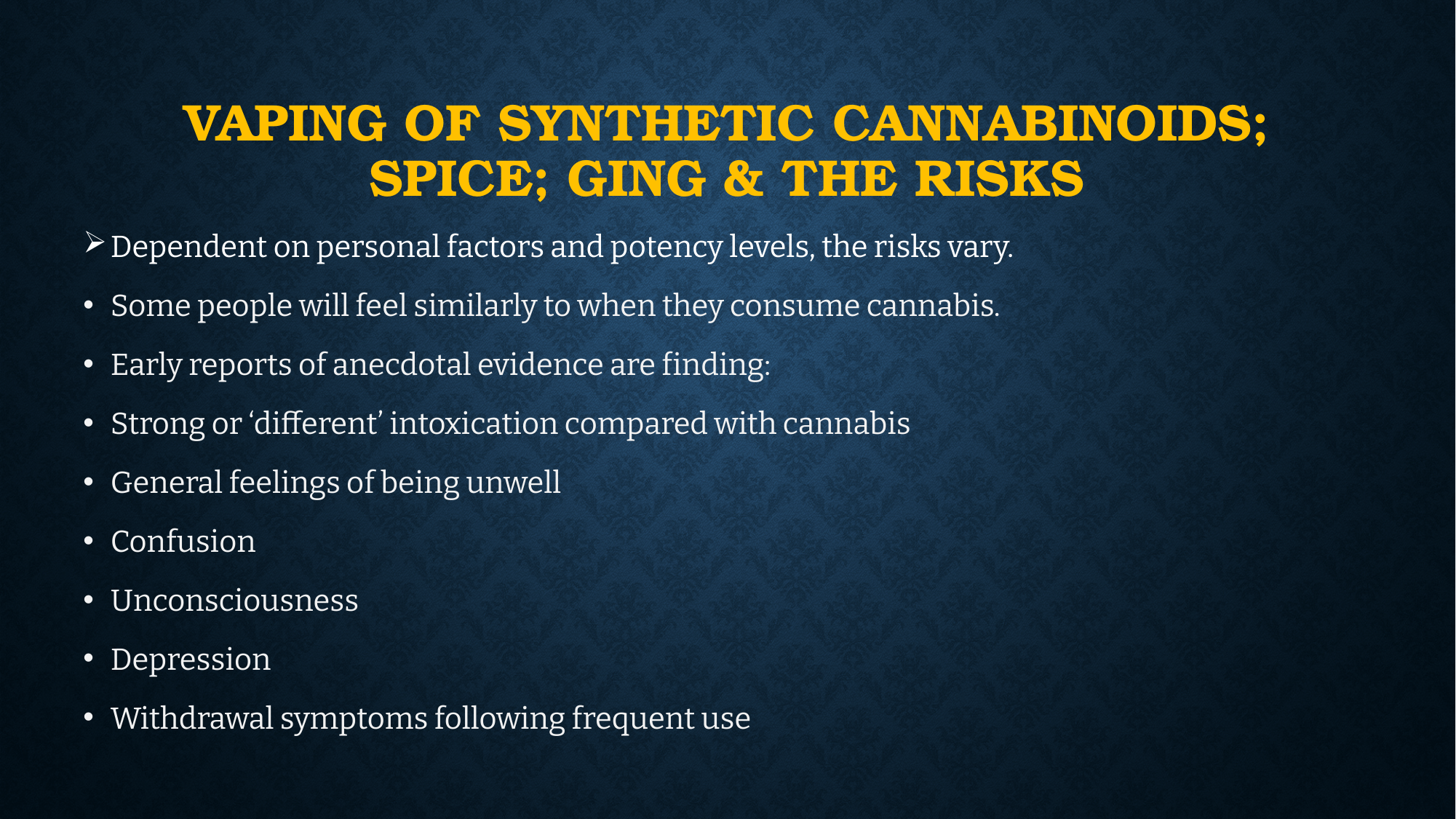

# Vaping of synthetic cannabinoids; spice; ging & the risks
Dependent on personal factors and potency levels, the risks vary.
Some people will feel similarly to when they consume cannabis.
Early reports of anecdotal evidence are finding:
Strong or ‘different’ intoxication compared with cannabis
General feelings of being unwell
Confusion
Unconsciousness
Depression
Withdrawal symptoms following frequent use